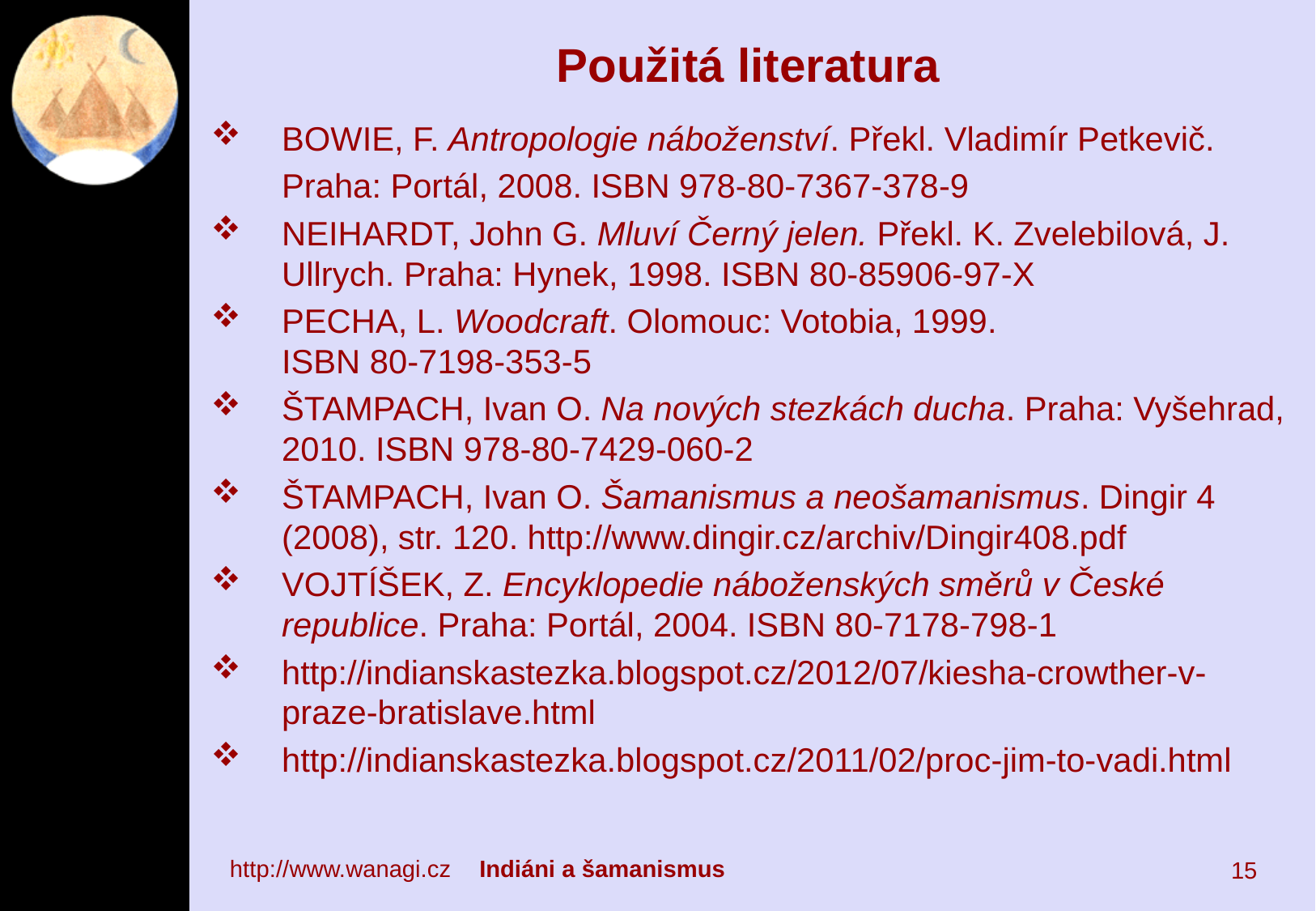

# Použitá literatura
BOWIE, F. Antropologie náboženství. Překl. Vladimír Petkevič.
	Praha: Portál, 2008. ISBN 978-80-7367-378-9
NEIHARDT, John G. Mluví Černý jelen. Překl. K. Zvelebilová, J. Ullrych. Praha: Hynek, 1998. ISBN 80-85906-97-X
PECHA, L. Woodcraft. Olomouc: Votobia, 1999.
ISBN 80-7198-353-5
ŠTAMPACH, Ivan O. Na nových stezkách ducha. Praha: Vyšehrad, 2010. ISBN 978-80-7429-060-2
ŠTAMPACH, Ivan O. Šamanismus a neošamanismus. Dingir 4 (2008), str. 120. http://www.dingir.cz/archiv/Dingir408.pdf
VOJTÍŠEK, Z. Encyklopedie náboženských směrů v České republice. Praha: Portál, 2004. ISBN 80-7178-798-1
http://indianskastezka.blogspot.cz/2012/07/kiesha-crowther-v-praze-bratislave.html
http://indianskastezka.blogspot.cz/2011/02/proc-jim-to-vadi.html

http://www.wanagi.cz	 Indiáni a šamanismus
15